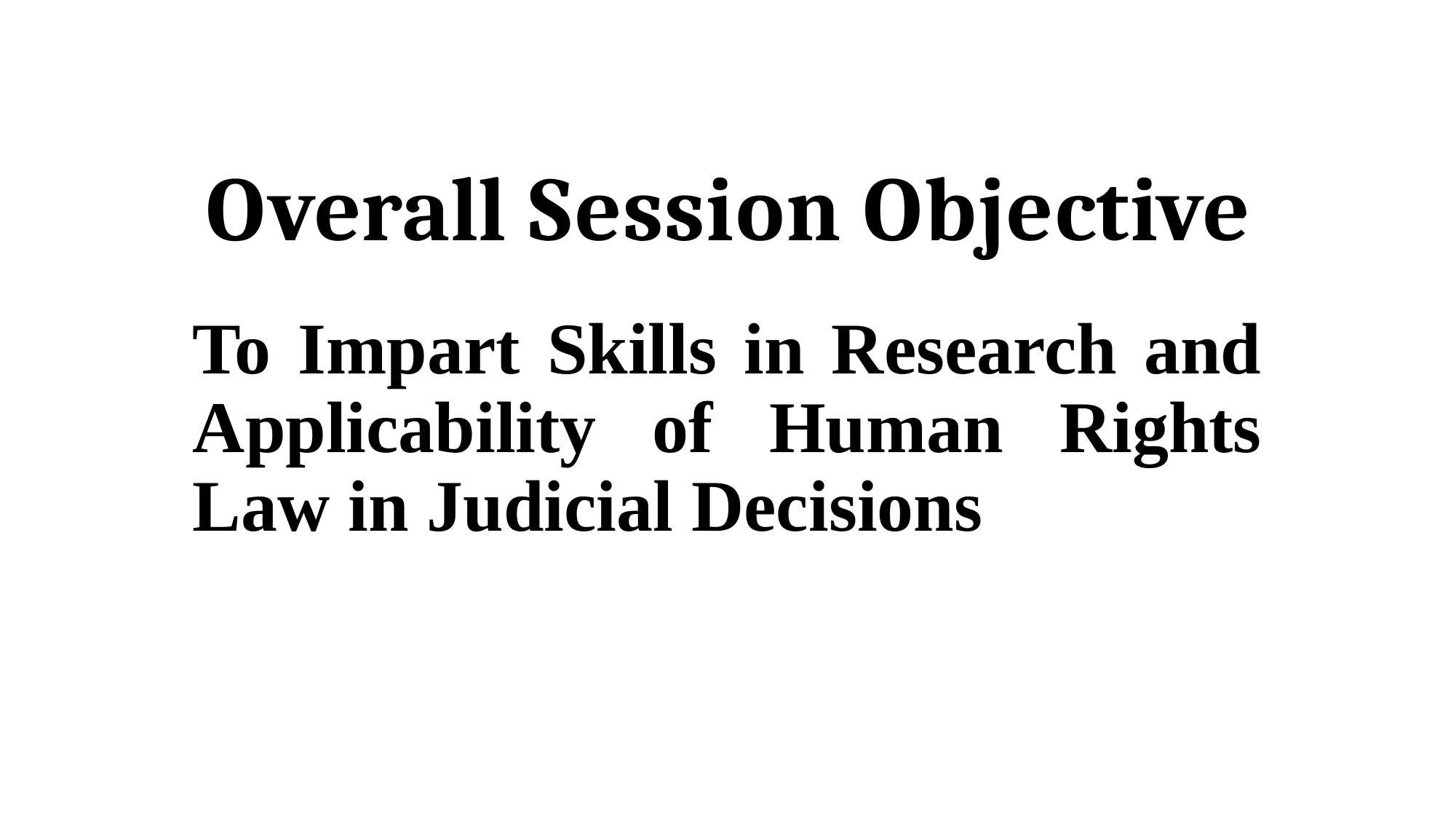

# Overall Session Objective
To Impart Skills in Research and Applicability of Human Rights Law in Judicial Decisions